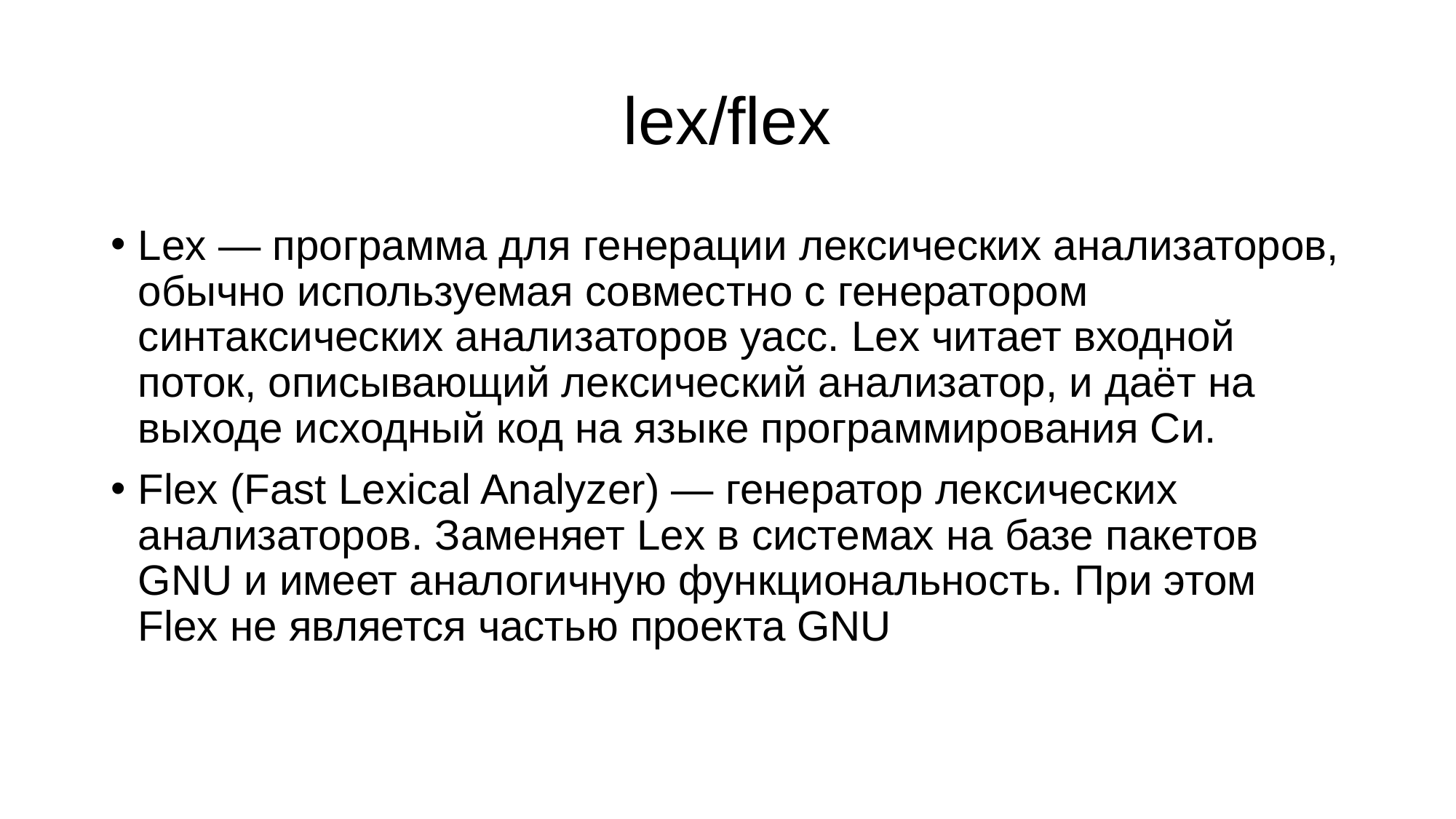

# lex/flex
Lex — программа для генерации лексических анализаторов, обычно используемая совместно с генератором синтаксических анализаторов yacc. Lex читает входной поток, описывающий лексический анализатор, и даёт на выходе исходный код на языке программирования Cи.
Flex (Fast Lexical Analyzer) — генератор лексических анализаторов. Заменяет Lex в системах на базе пакетов GNU и имеет аналогичную функциональность. При этом Flex не является частью проекта GNU